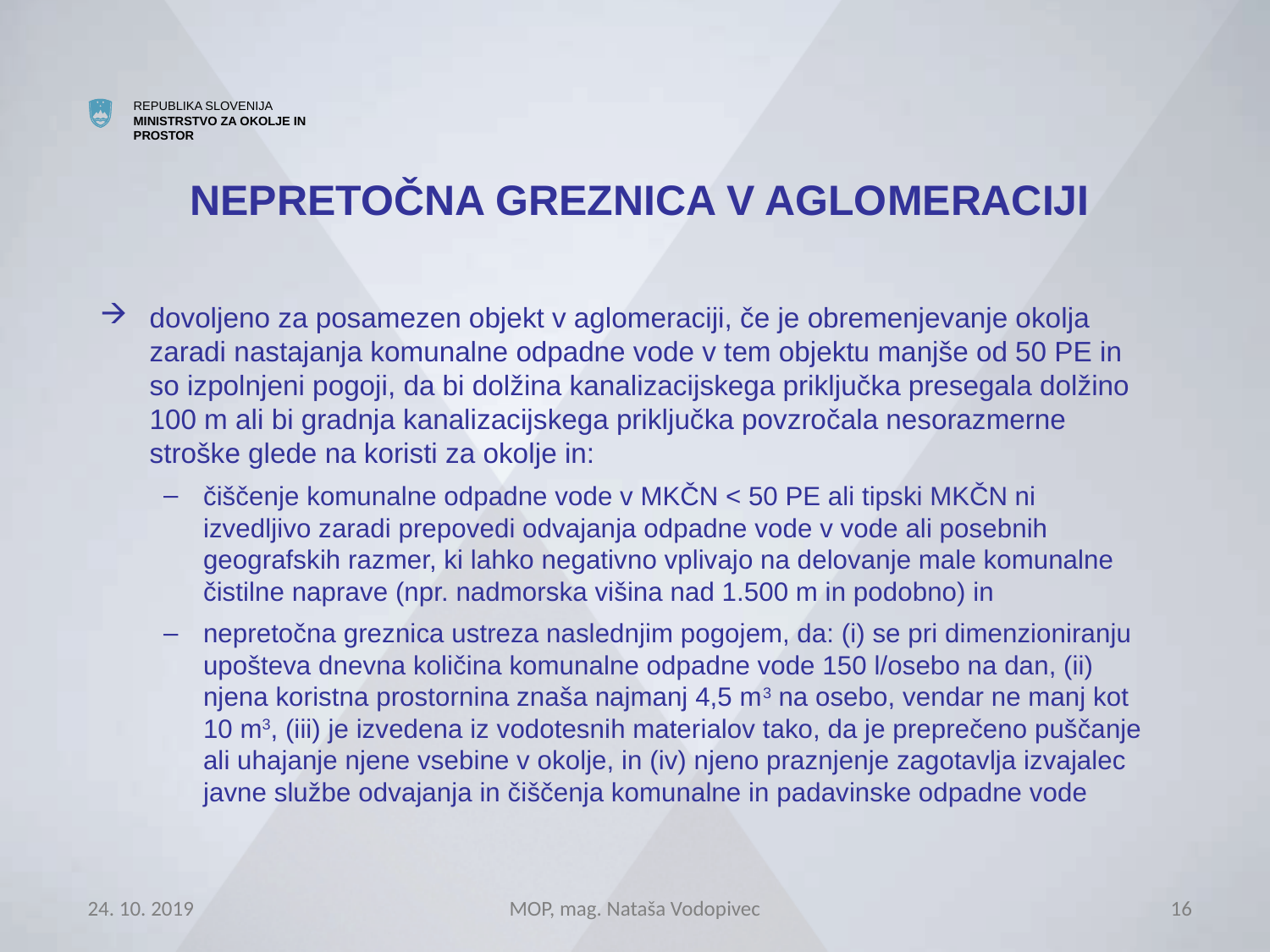

# NEPRETOČNA GREZNICA V AGLOMERACIJI

dovoljeno za posamezen objekt v aglomeraciji, če je obremenjevanje okolja zaradi nastajanja komunalne odpadne vode v tem objektu manjše od 50 PE in so izpolnjeni pogoji, da bi dolžina kanalizacijskega priključka presegala dolžino 100 m ali bi gradnja kanalizacijskega priključka povzročala nesorazmerne stroške glede na koristi za okolje in:
čiščenje komunalne odpadne vode v MKČN < 50 PE ali tipski MKČN ni izvedljivo zaradi prepovedi odvajanja odpadne vode v vode ali posebnih geografskih razmer, ki lahko negativno vplivajo na delovanje male komunalne čistilne naprave (npr. nadmorska višina nad 1.500 m in podobno) in
nepretočna greznica ustreza naslednjim pogojem, da: (i) se pri dimenzioniranju upošteva dnevna količina komunalne odpadne vode 150 l/osebo na dan, (ii) njena koristna prostornina znaša najmanj 4,5 m3 na osebo, vendar ne manj kot 10 m3, (iii) je izvedena iz vodotesnih materialov tako, da je preprečeno puščanje ali uhajanje njene vsebine v okolje, in (iv) njeno praznjenje zagotavlja izvajalec javne službe odvajanja in čiščenja komunalne in padavinske odpadne vode

24. 10. 2019
MOP, mag. Nataša Vodopivec
16